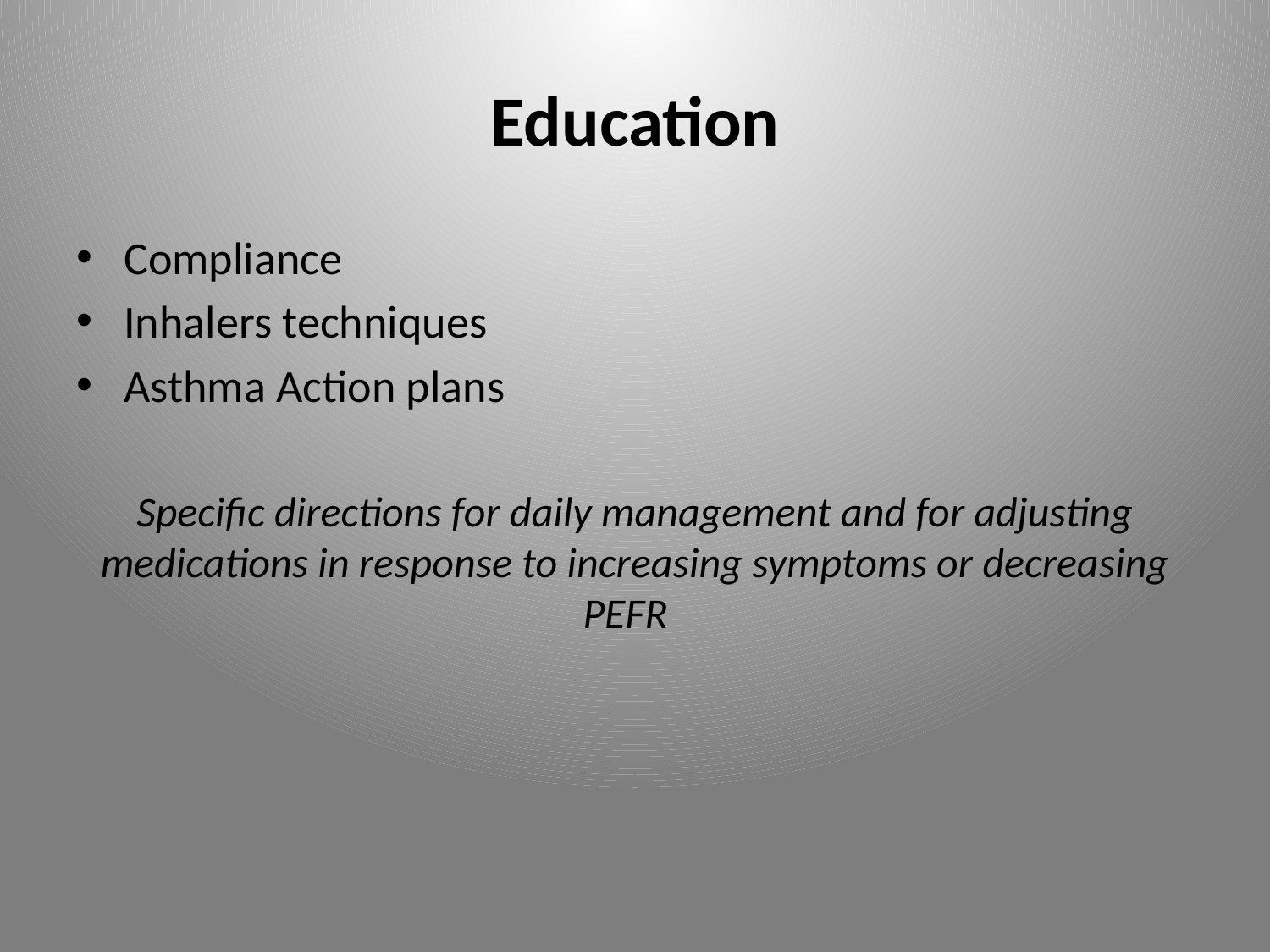

# Education
Compliance
Inhalers techniques
Asthma Action plans

Specific directions for daily management and for adjusting medications in response to increasing symptoms or decreasing PEFR